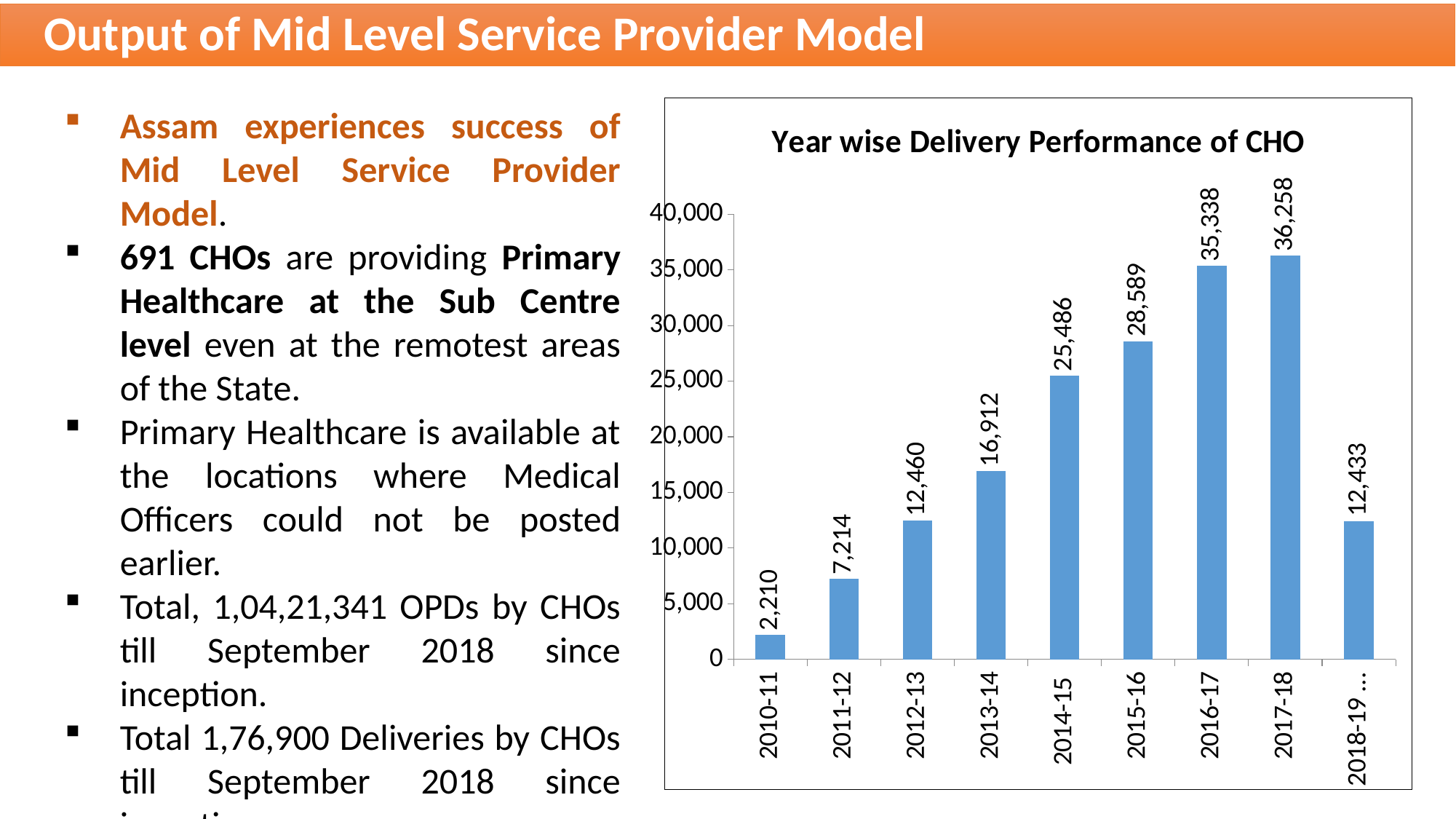

# Output of Mid Level Service Provider Model
Assam experiences success of Mid Level Service Provider Model.
691 CHOs are providing Primary Healthcare at the Sub Centre level even at the remotest areas of the State.
Primary Healthcare is available at the locations where Medical Officers could not be posted earlier.
Total, 1,04,21,341 OPDs by CHOs till September 2018 since inception.
Total 1,76,900 Deliveries by CHOs till September 2018 since inception.

### Chart: Year wise Delivery Performance of CHO

| Category |  |
|---|---|
| 2010-11 | 2210.0 |
| 2011-12 | 7214.0 |
| 2012-13 | 12460.0 |
| 2013-14 | 16912.0 |
| 2014-15  | 25486.0 |
| 2015-16 | 28589.0 |
| 2016-17 | 35338.0 |
| 2017-18 | 36258.0 |
| 2018-19 (upto Sep) | 12433.0 |